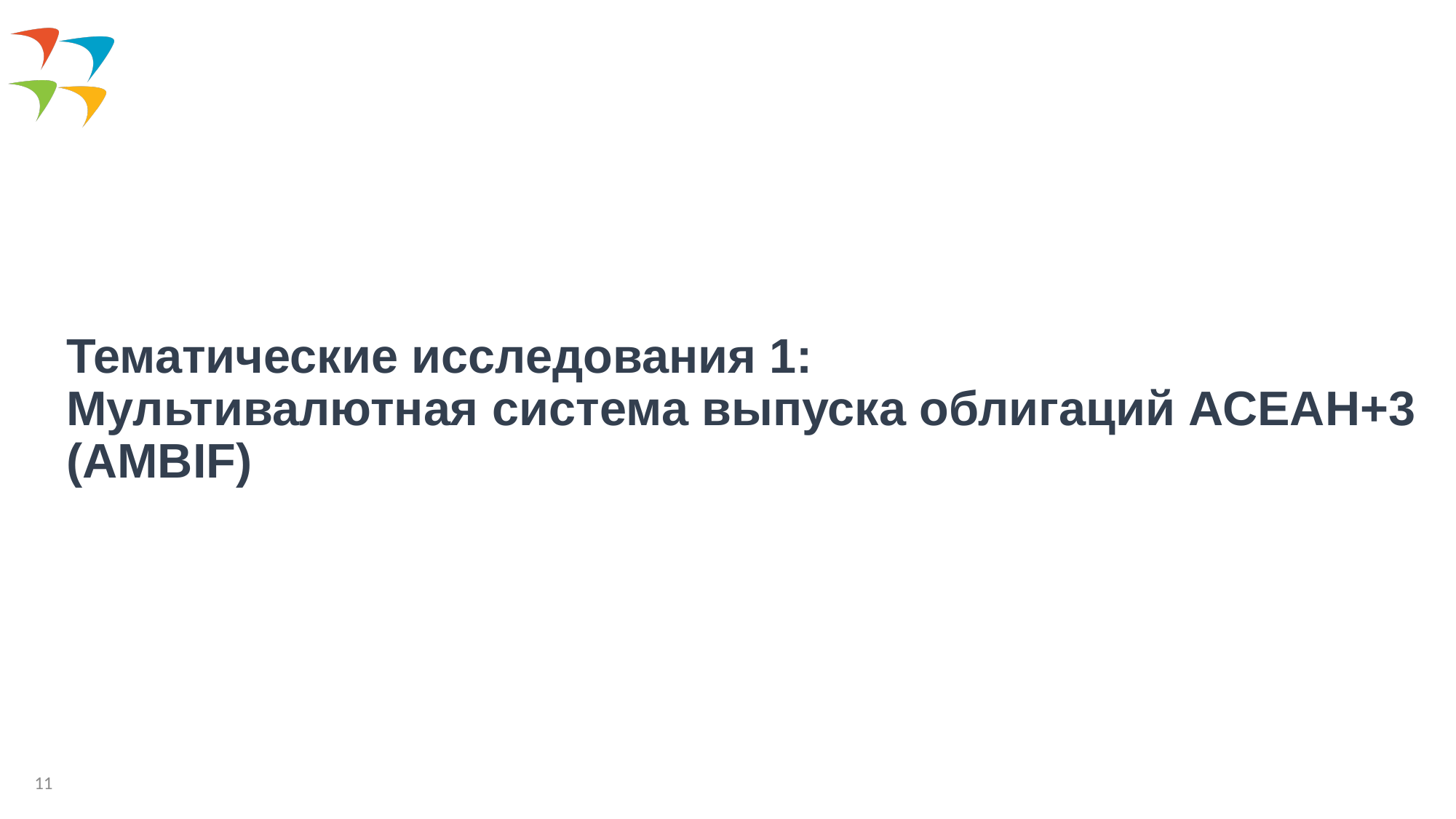

# Тематические исследования 1: Мультивалютная система выпуска облигаций АСЕАН+3 (AMBIF)
11